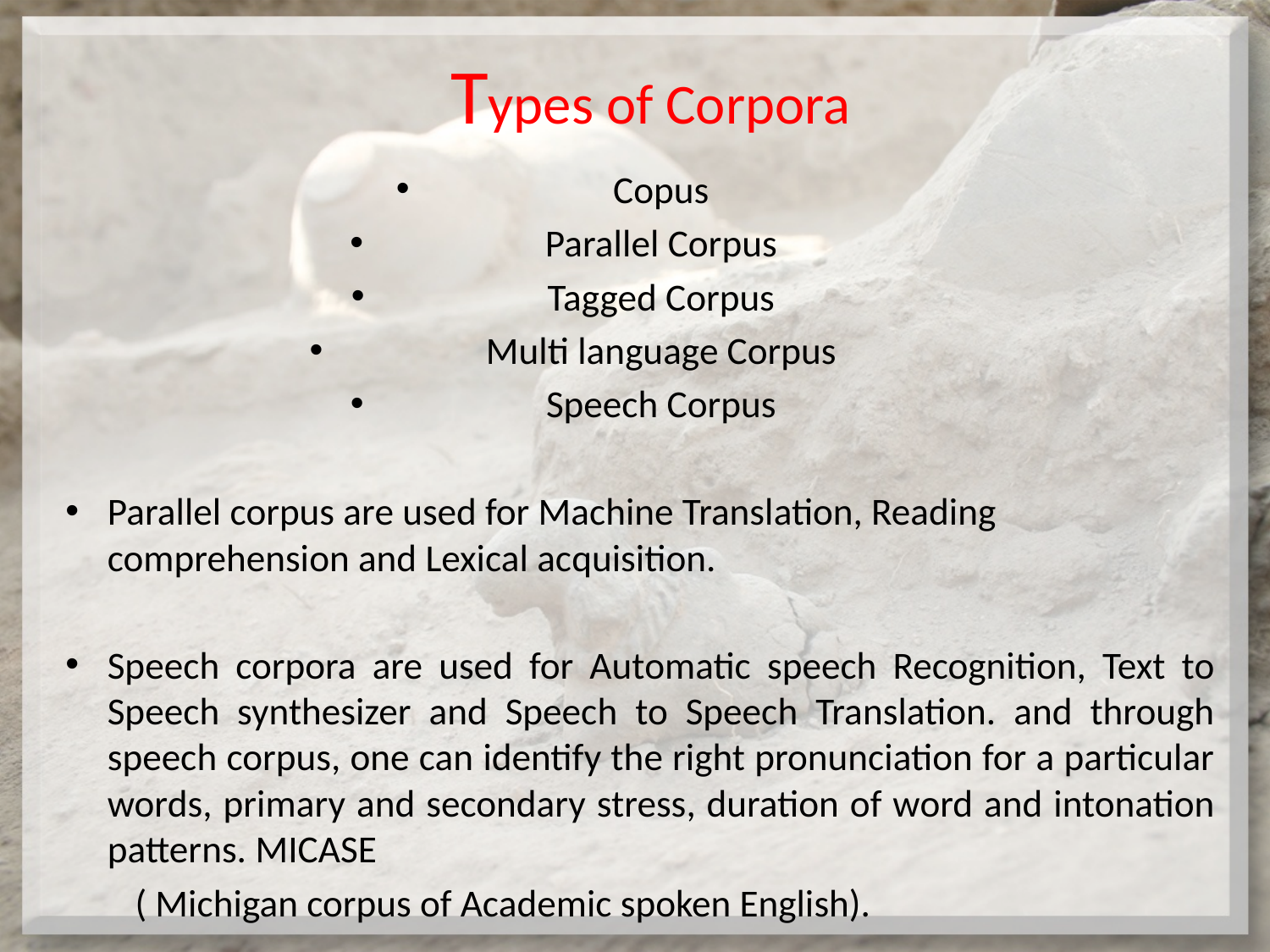

# Types of Corpora
Copus
Parallel Corpus
Tagged Corpus
Multi language Corpus
Speech Corpus

Parallel corpus are used for Machine Translation, Reading comprehension and Lexical acquisition.

Speech corpora are used for Automatic speech Recognition, Text to Speech synthesizer and Speech to Speech Translation. and through speech corpus, one can identify the right pronunciation for a particular words, primary and secondary stress, duration of word and intonation patterns. MICASE
        ( Michigan corpus of Academic spoken English).